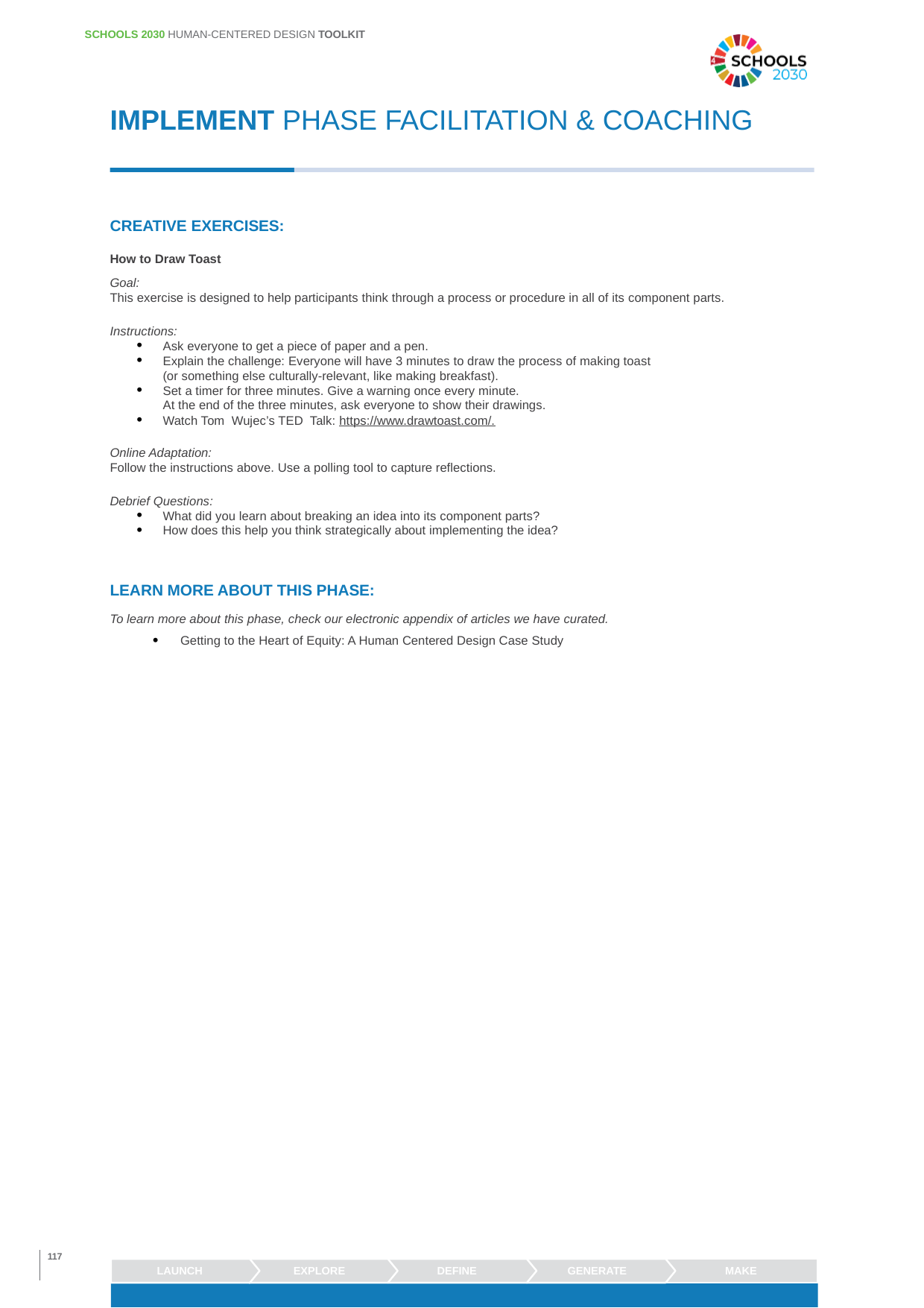

SCHOOLS 2030 HUMAN-CENTERED DESIGN TOOLKIT

IMPLEMENT PHASE FACILITATION & COACHING

CREATIVE EXERCISES:

How to Draw Toast
Goal:
This exercise is designed to help participants think through a process or procedure in all of its component parts.

Instructions:
Ask everyone to get a piece of paper and a pen.
Explain the challenge: Everyone will have 3 minutes to draw the process of making toast  (or something else culturally-relevant, like making breakfast).
Set a timer for three minutes. Give a warning once every minute.
At the end of the three minutes, ask everyone to show their drawings.
Watch Tom  Wujec’s TED  Talk: https://www.drawtoast.com/.
Online Adaptation:
Follow the instructions above. Use a polling tool to capture reflections.

Debrief Questions:
What did you learn about breaking an idea into its component parts?
How does this help you think strategically about implementing the idea?
LEARN MORE ABOUT THIS PHASE:
To learn more about this phase, check our electronic appendix of articles we have curated.
Getting to the Heart of Equity: A Human Centered Design Case Study
117

MAKE
LAUNCH
EXPLORE
DEFINE
GENERATE